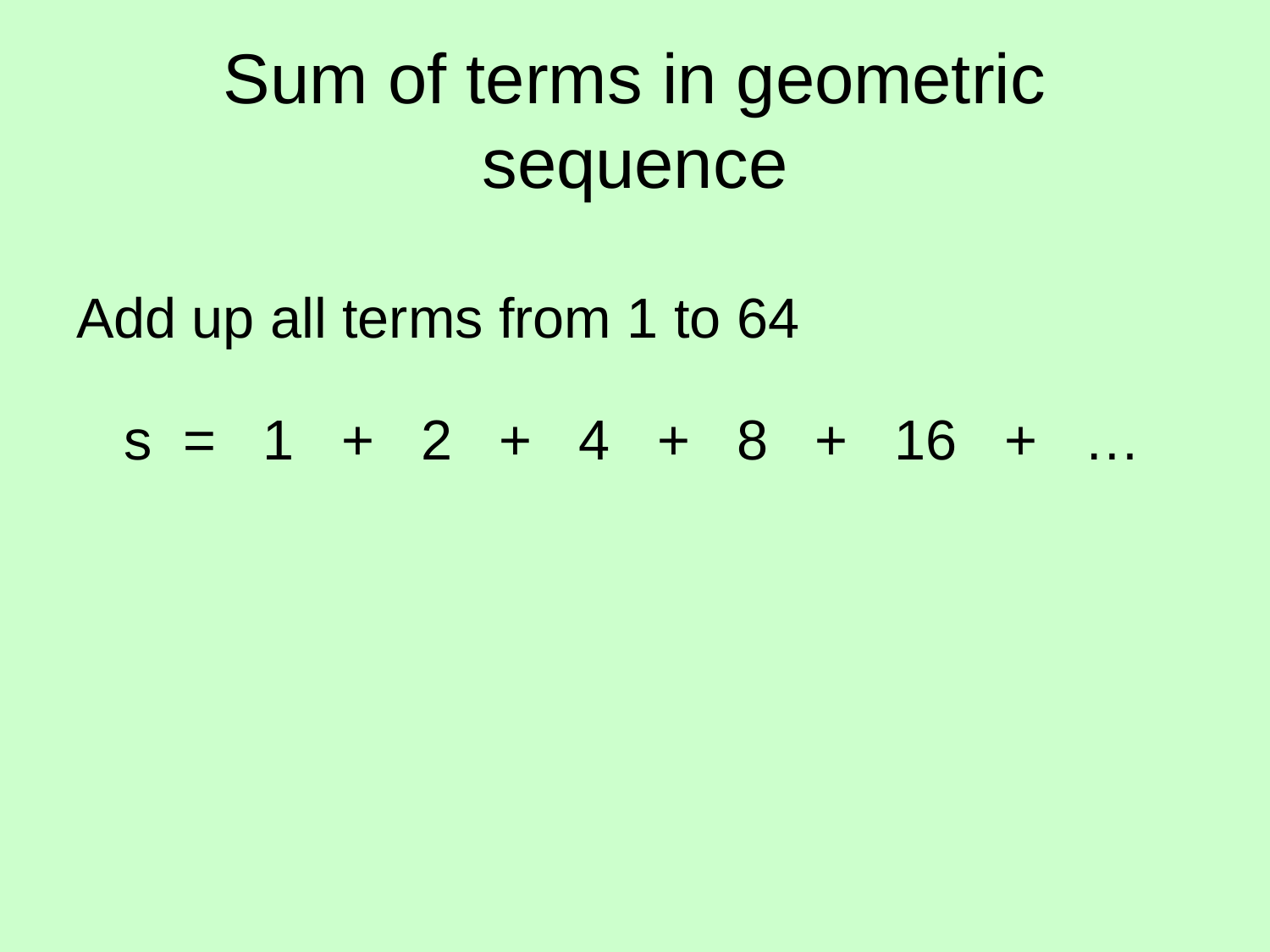

Sum of terms in geometric sequence

Add up all terms from 1 to 64
s  =   1   +   2   +   4   +   8   +   16   +   …